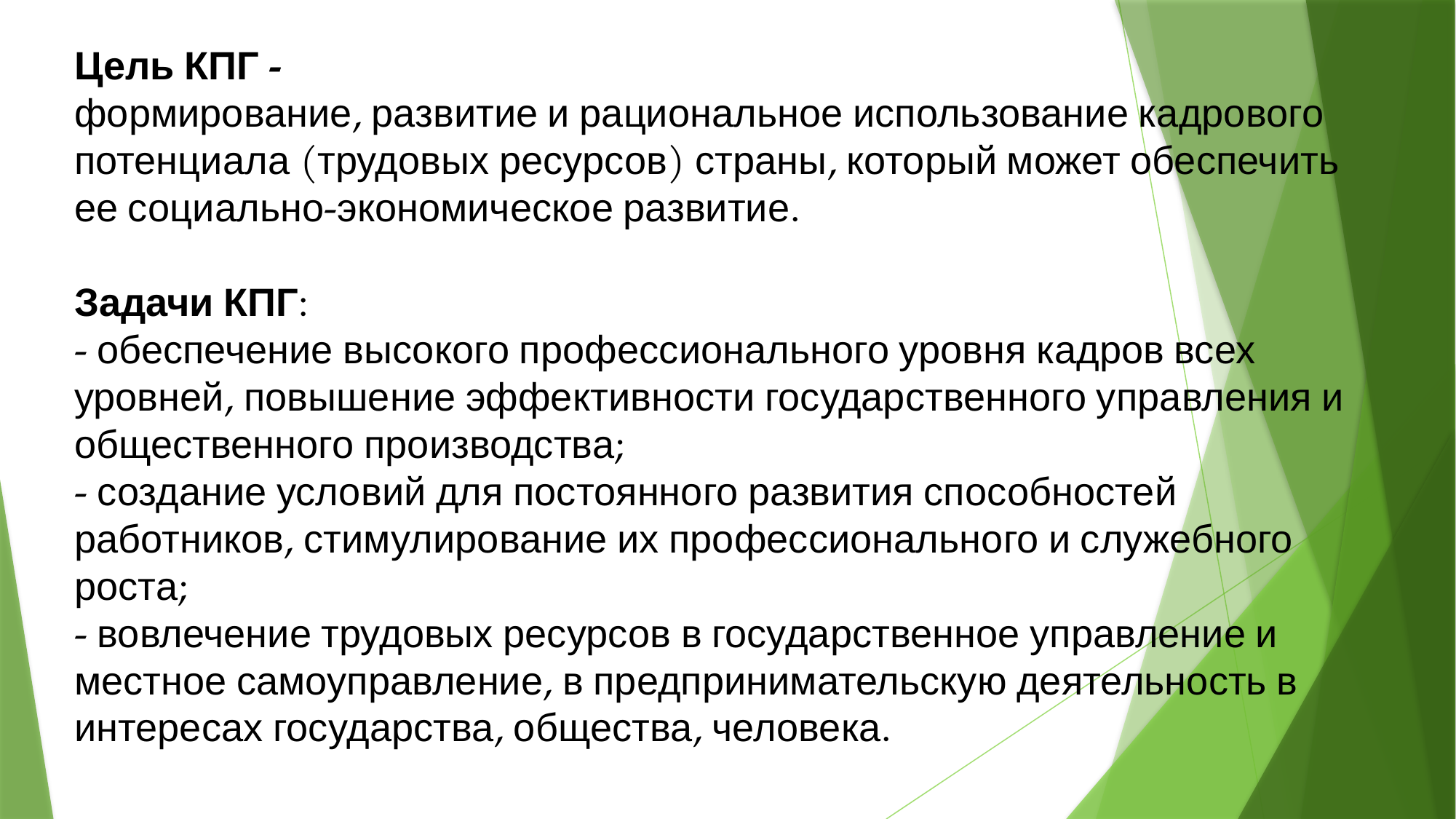

Цель КПГ -
формирование, развитие и рациональное использование кадрового потенциала (трудовых ресурсов) страны, который может обеспечить ее социально-экономическое развитие.

Задачи КПГ:
- обеспечение высокого профессионального уровня кадров всех уровней, повышение эффективности государственного управления и общественного производства;
- создание условий для постоянного развития способностей работников, стимулирование их профессионального и служебного роста;
- вовлечение трудовых ресурсов в государственное управление и местное самоуправление, в предпринимательскую деятельность в интересах государства, общества, человека.